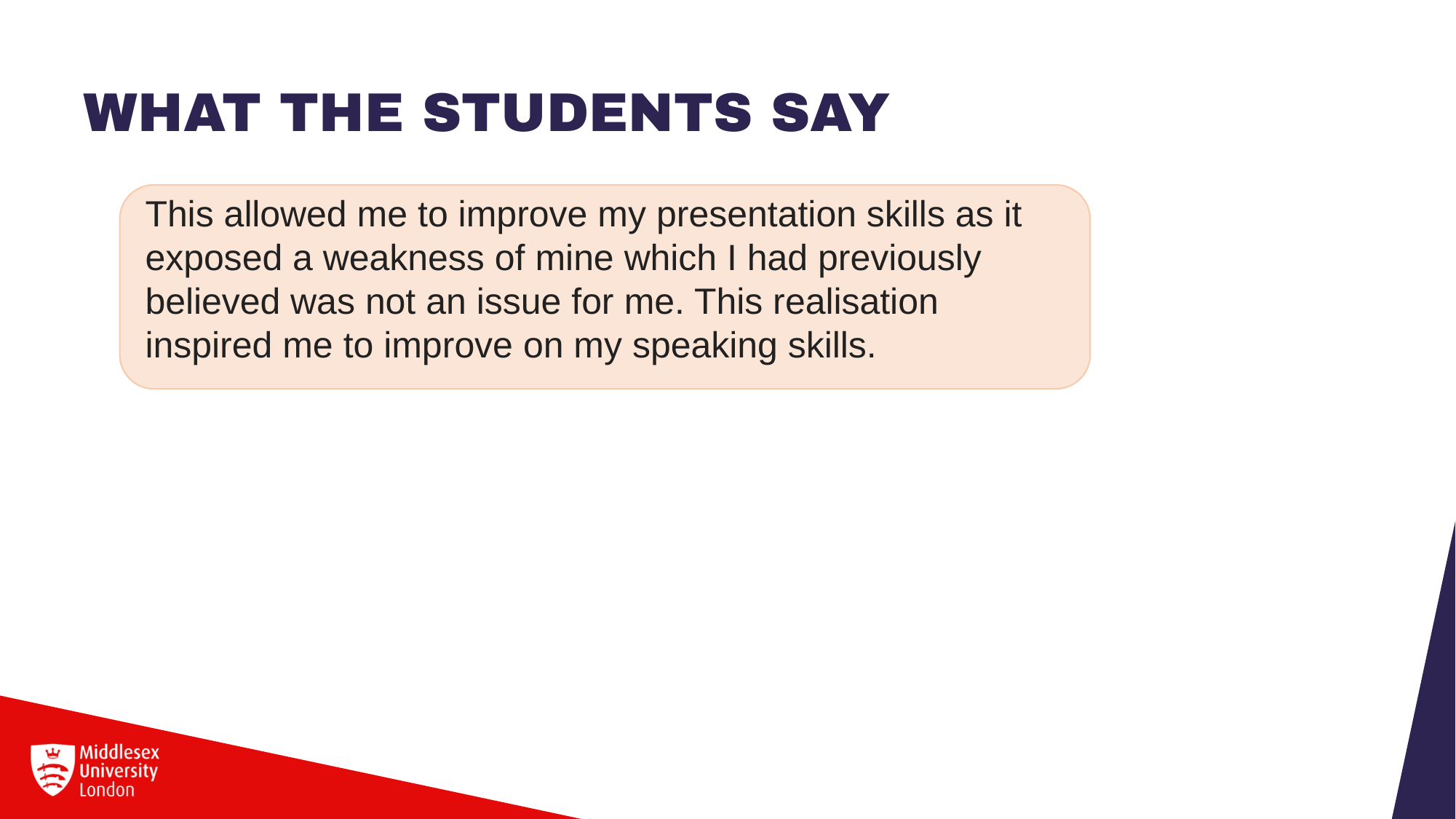

# What the students say

This allowed me to improve my presentation skills as it exposed a weakness of mine which I had previously believed was not an issue for me. This realisation inspired me to improve on my speaking skills.